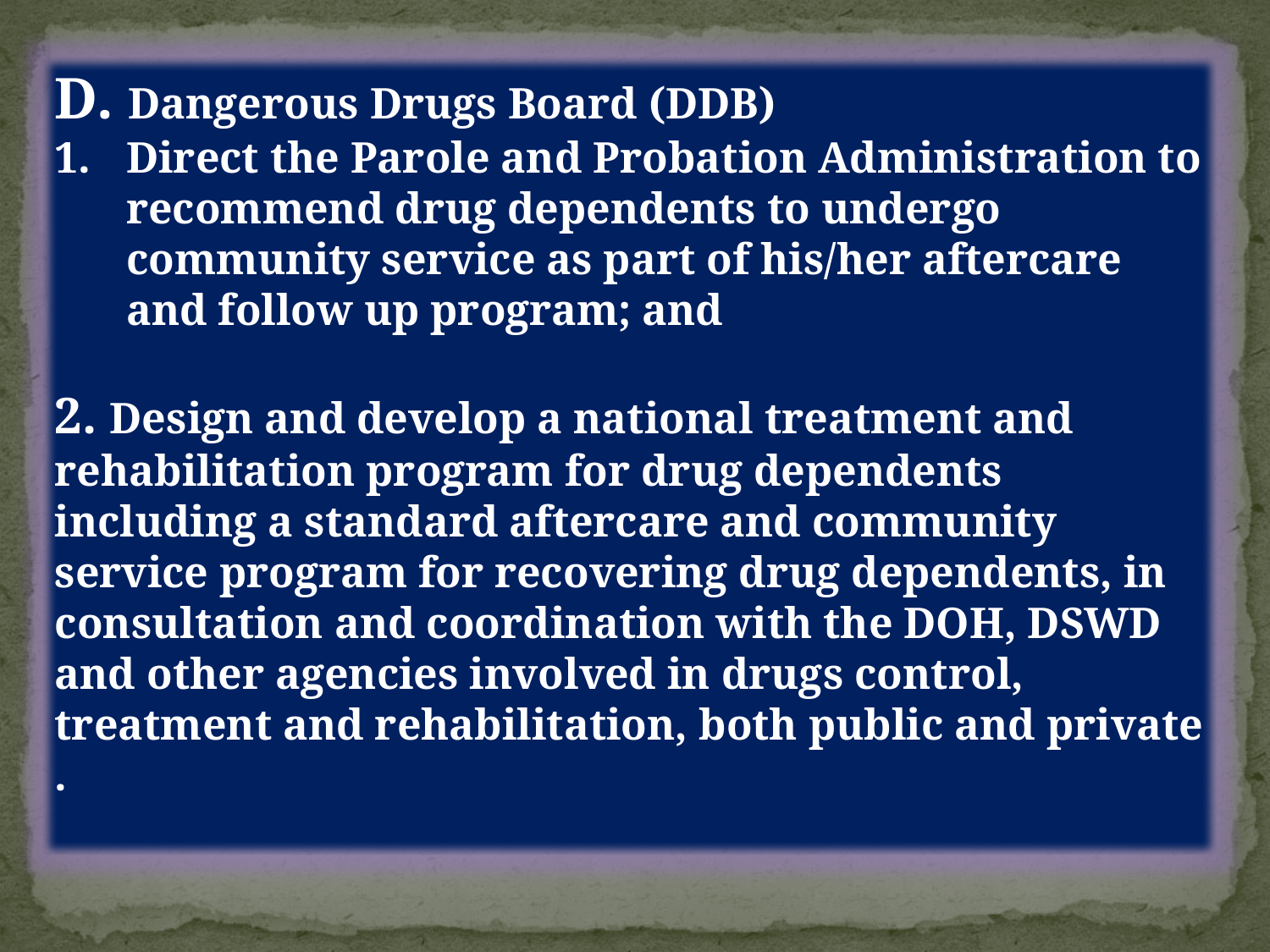

D. Dangerous Drugs Board (DDB)
Direct the Parole and Probation Administration to recommend drug dependents to undergo community service as part of his/her aftercare and follow up program; and

2. Design and develop a national treatment and rehabilitation program for drug dependents including a standard aftercare and community service program for recovering drug dependents, in consultation and coordination with the DOH, DSWD and other agencies involved in drugs control, treatment and rehabilitation, both public and private .